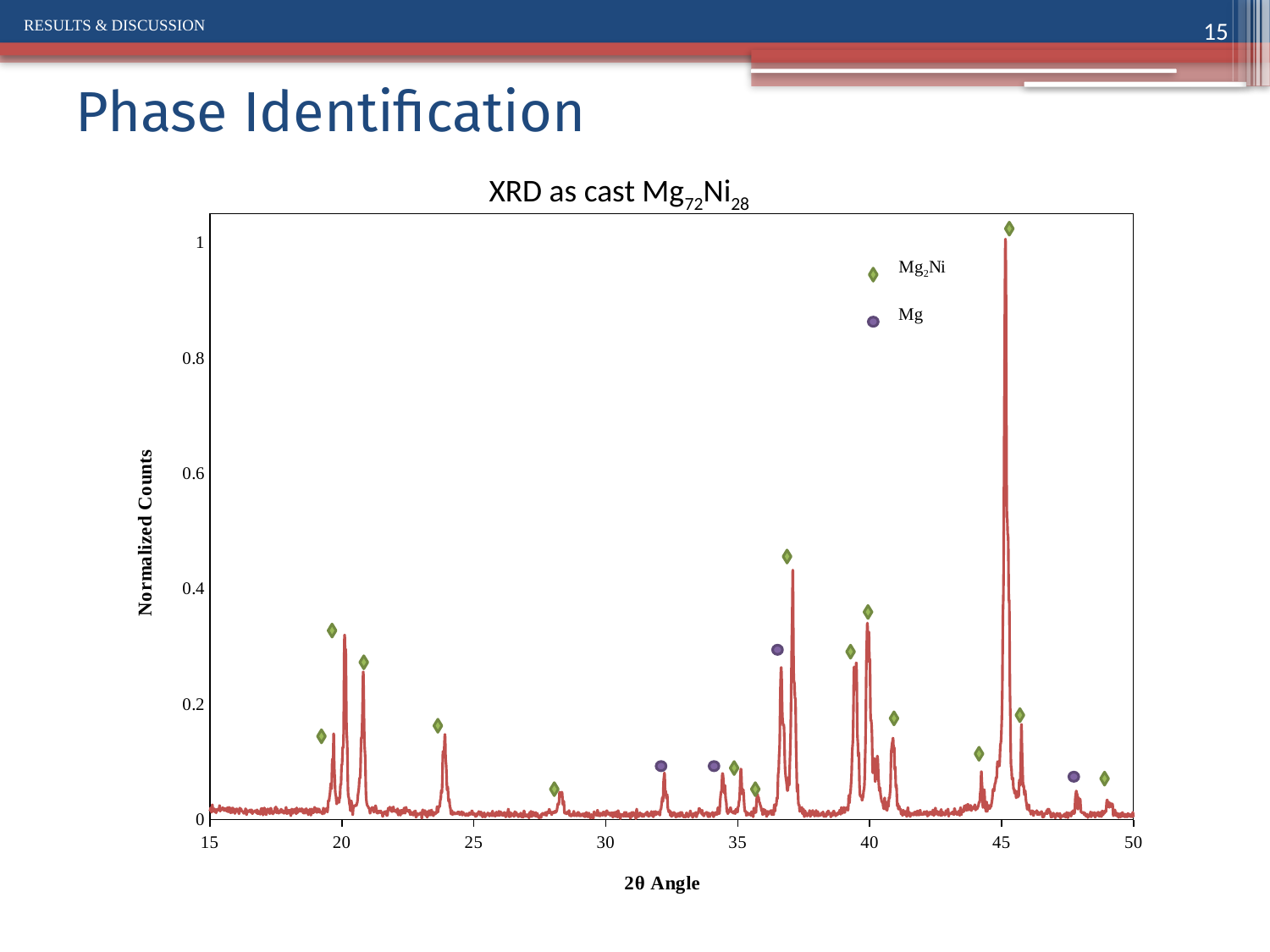

Results & Discussion
15
Phase Identification
XRD as cast Mg72Ni28

### Chart

| Category |  |
|---|---|